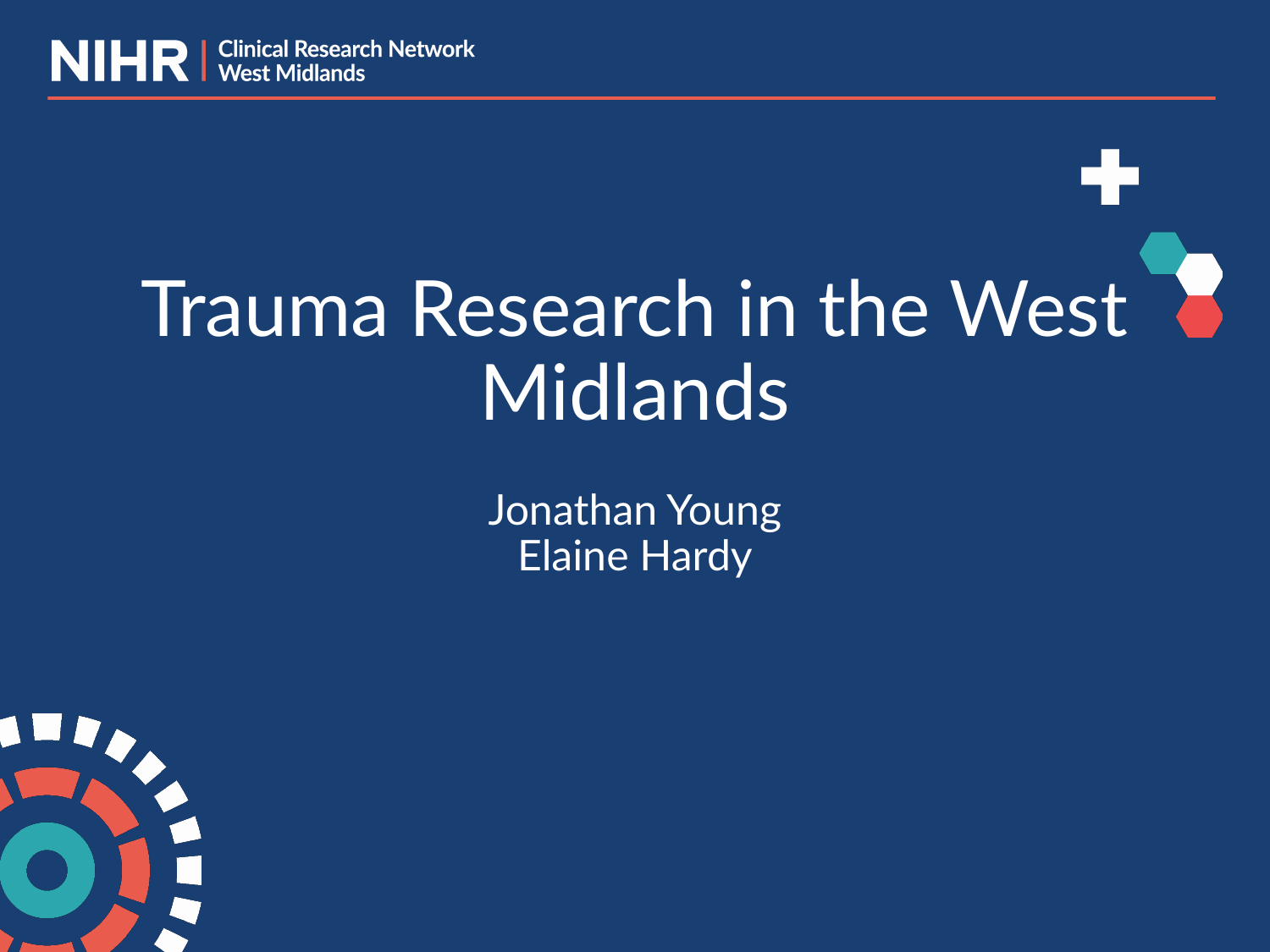

# Trauma Research in the West Midlands
Jonathan Young
Elaine Hardy